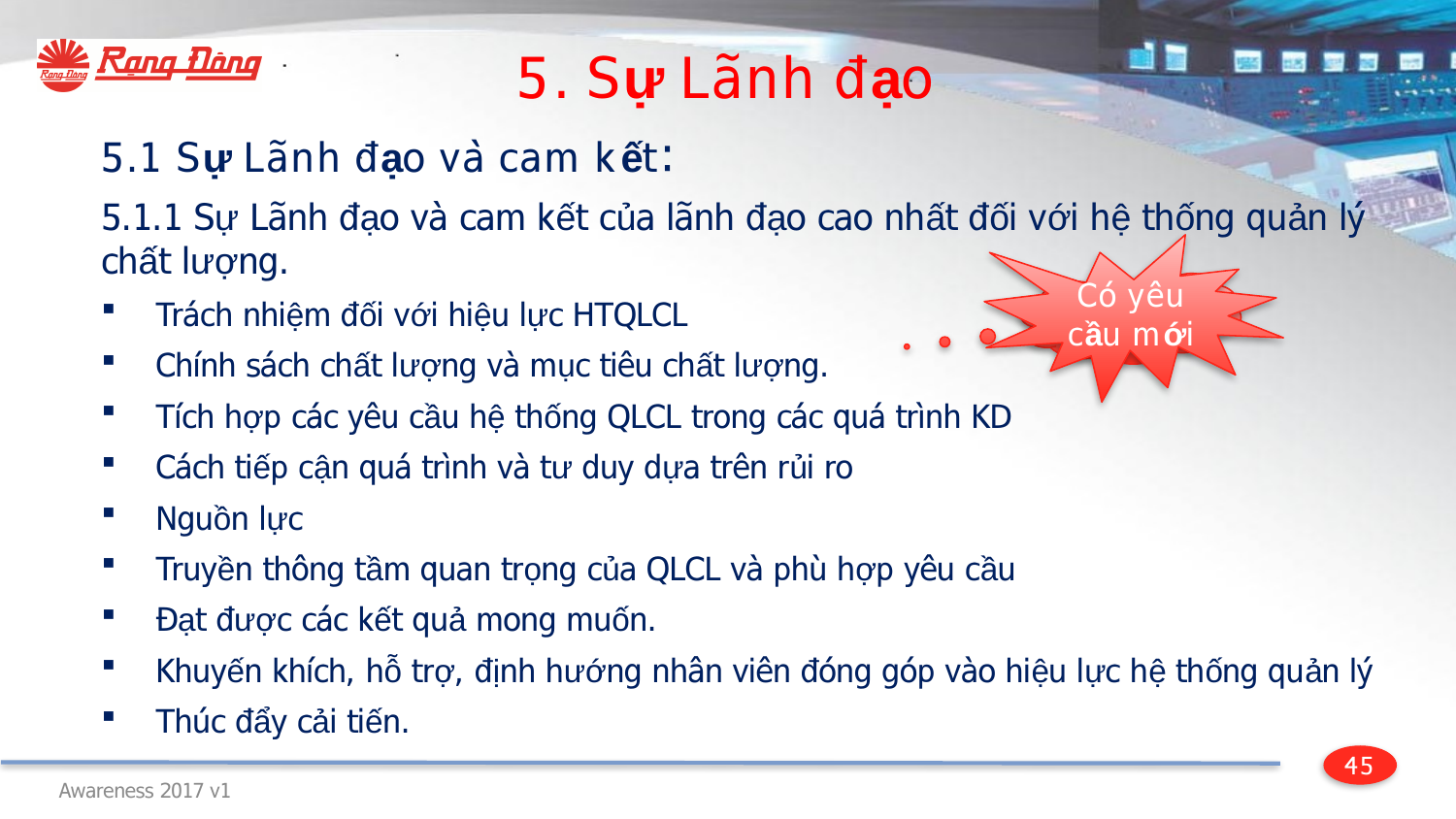

5. Sự Lãnh đạo
5.1 Sự Lãnh đạo và cam kết:
5.1.1 Sự Lãnh đạo và cam kết của lãnh đạo cao nhất đối với hệ thống quản lý chất lượng.
Trách nhiệm đối với hiệu lực HTQLCL
Chính sách chất lượng và mục tiêu chất lượng.
Tích hợp các yêu cầu hệ thống QLCL trong các quá trình KD
Cách tiếp cận quá trình và tư duy dựa trên rủi ro
Nguồn lực
Truyền thông tầm quan trọng của QLCL và phù hợp yêu cầu
Đạt được các kết quả mong muốn.
Khuyến khích, hỗ trợ, định hướng nhân viên đóng góp vào hiệu lực hệ thống quản lý
Thúc đẩy cải tiến.
Có yêu cầu mới
Mới